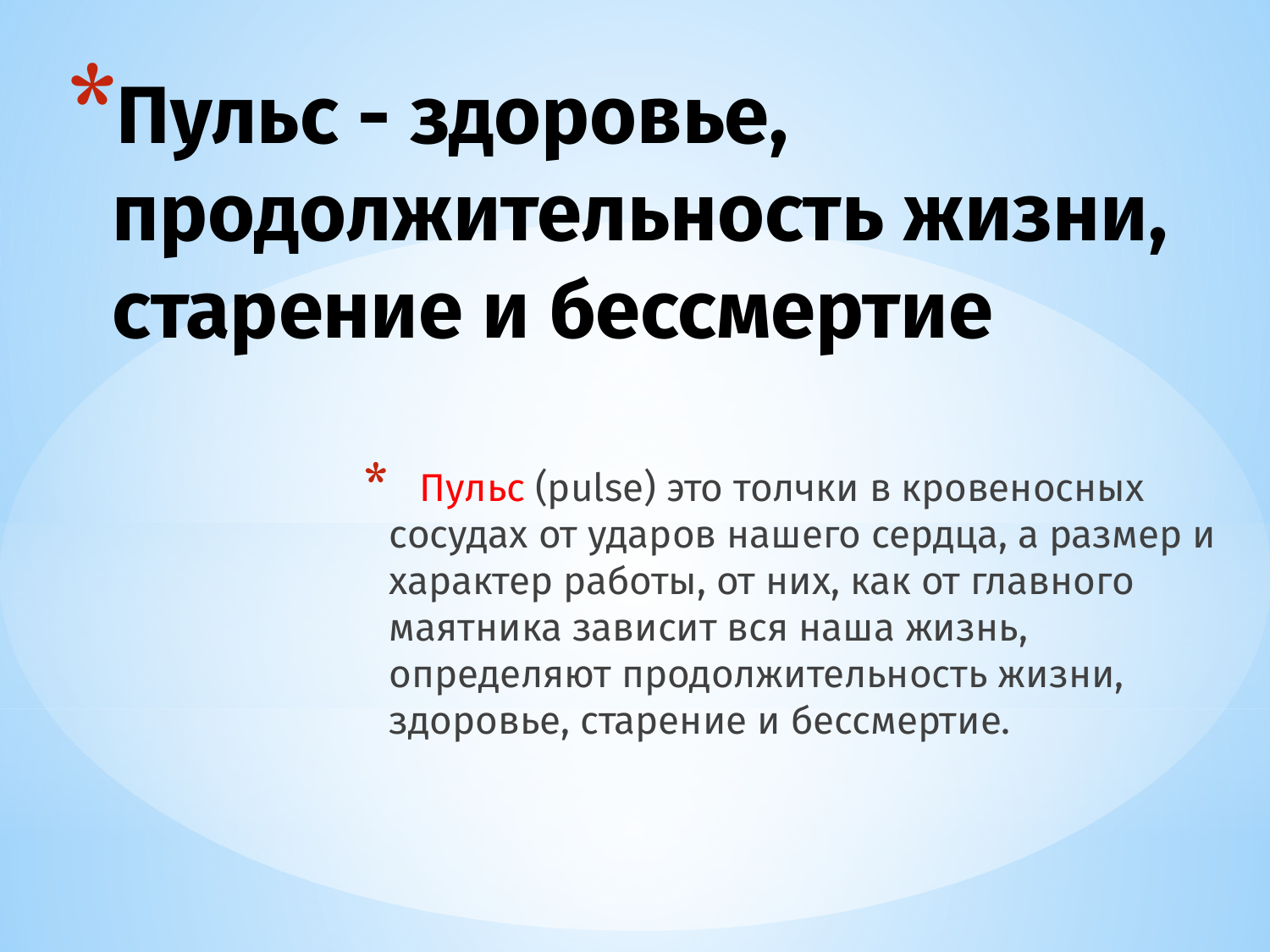

# Пульс - здоровье, продолжительность жизни, старение и бессмертие
   Пульс (pulse) это толчки в кровеносных сосудах от ударов нашего сердца, а размер и характер работы, от них, как от главного маятника зависит вся наша жизнь, определяют продолжительность жизни, здоровье, старение и бессмертие.